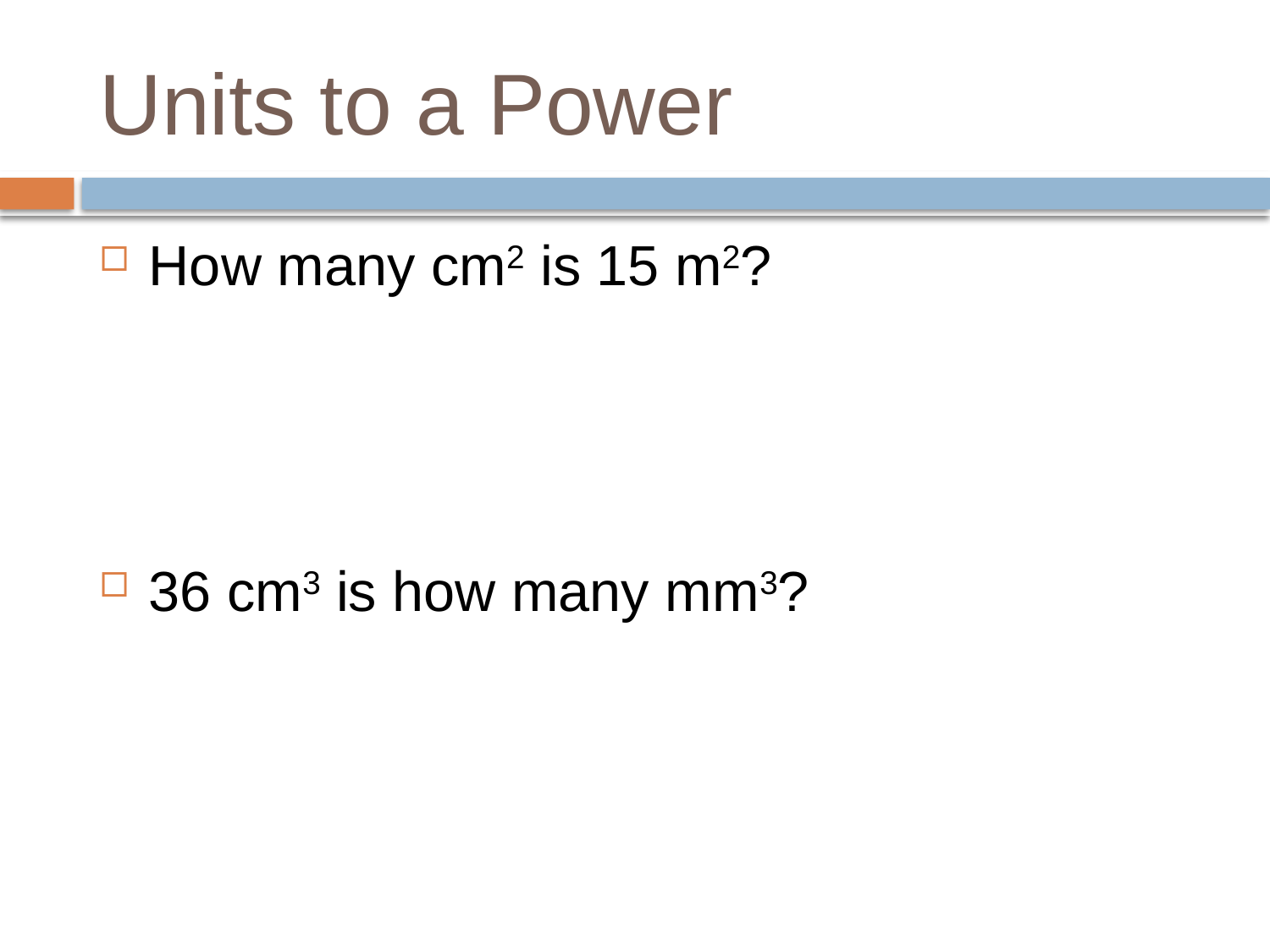

# Units to a Power
How many cm2 is 15 m2?

36 cm3 is how many mm3?